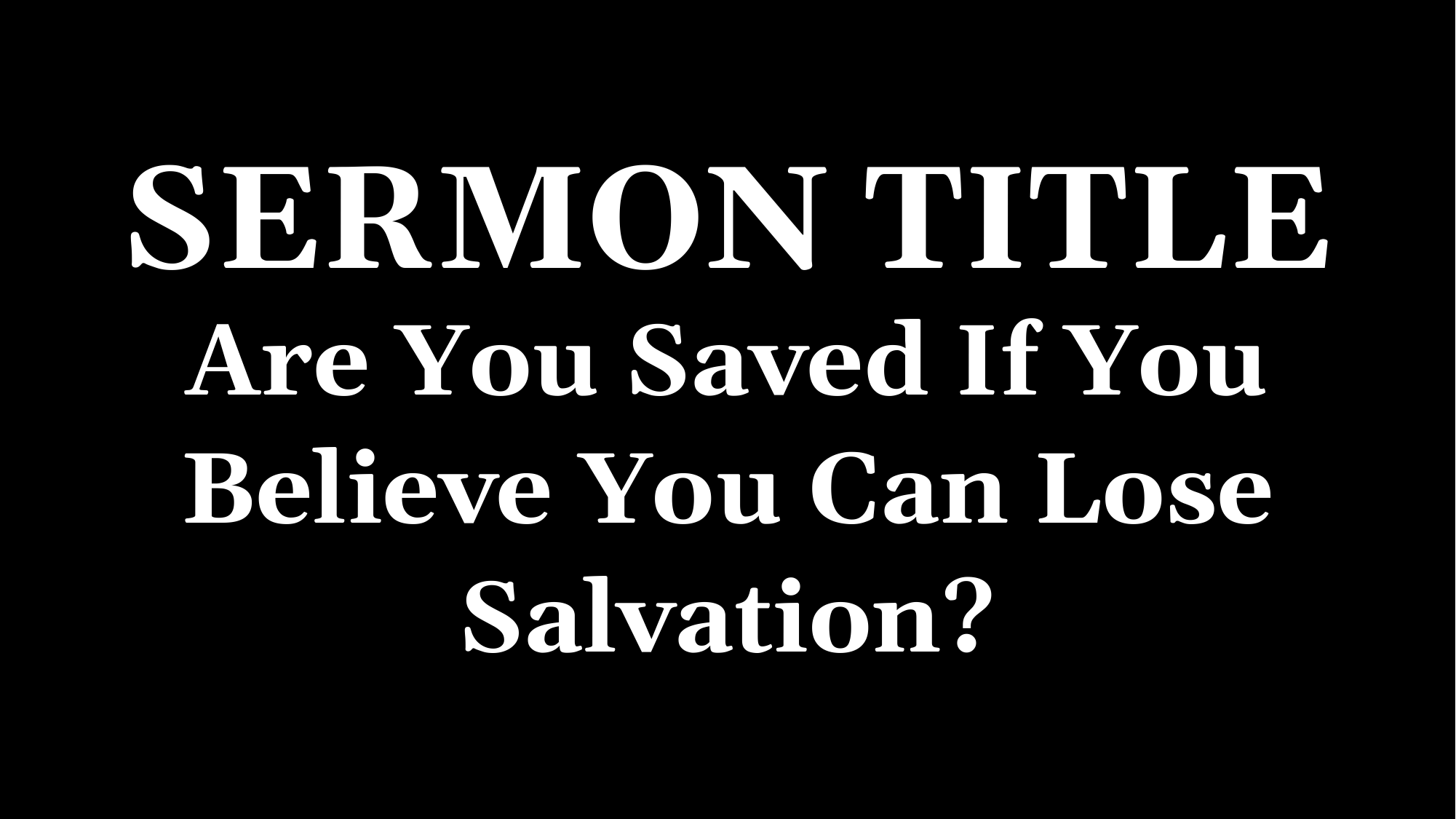

SERMON TITLE
Are You Saved If You Believe You Can Lose Salvation?